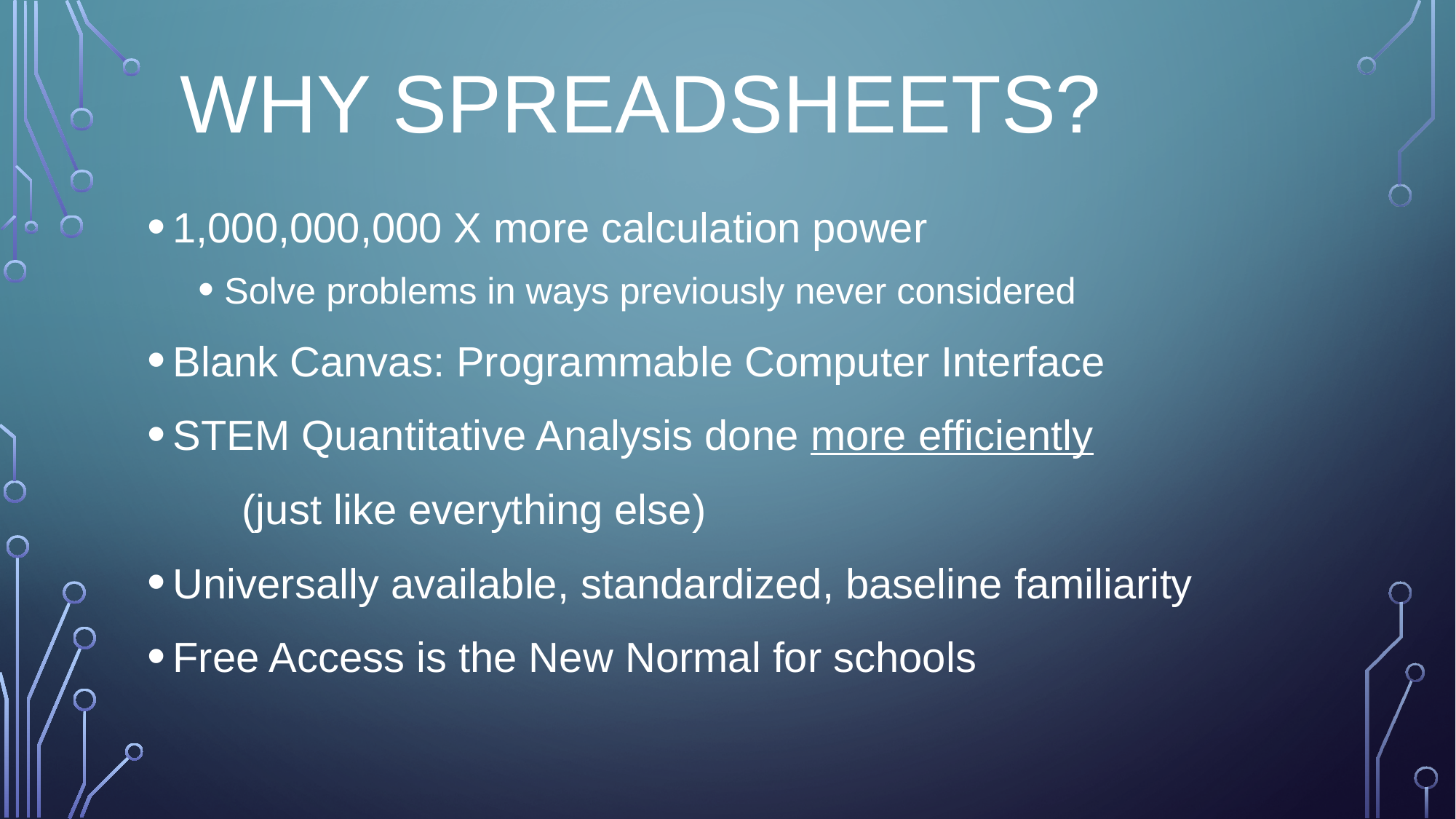

# Why Spreadsheets?
1,000,000,000 X more calculation power
Solve problems in ways previously never considered
Blank Canvas: Programmable Computer Interface
STEM Quantitative Analysis done more efficiently
		(just like everything else)
Universally available, standardized, baseline familiarity
Free Access is the New Normal for schools